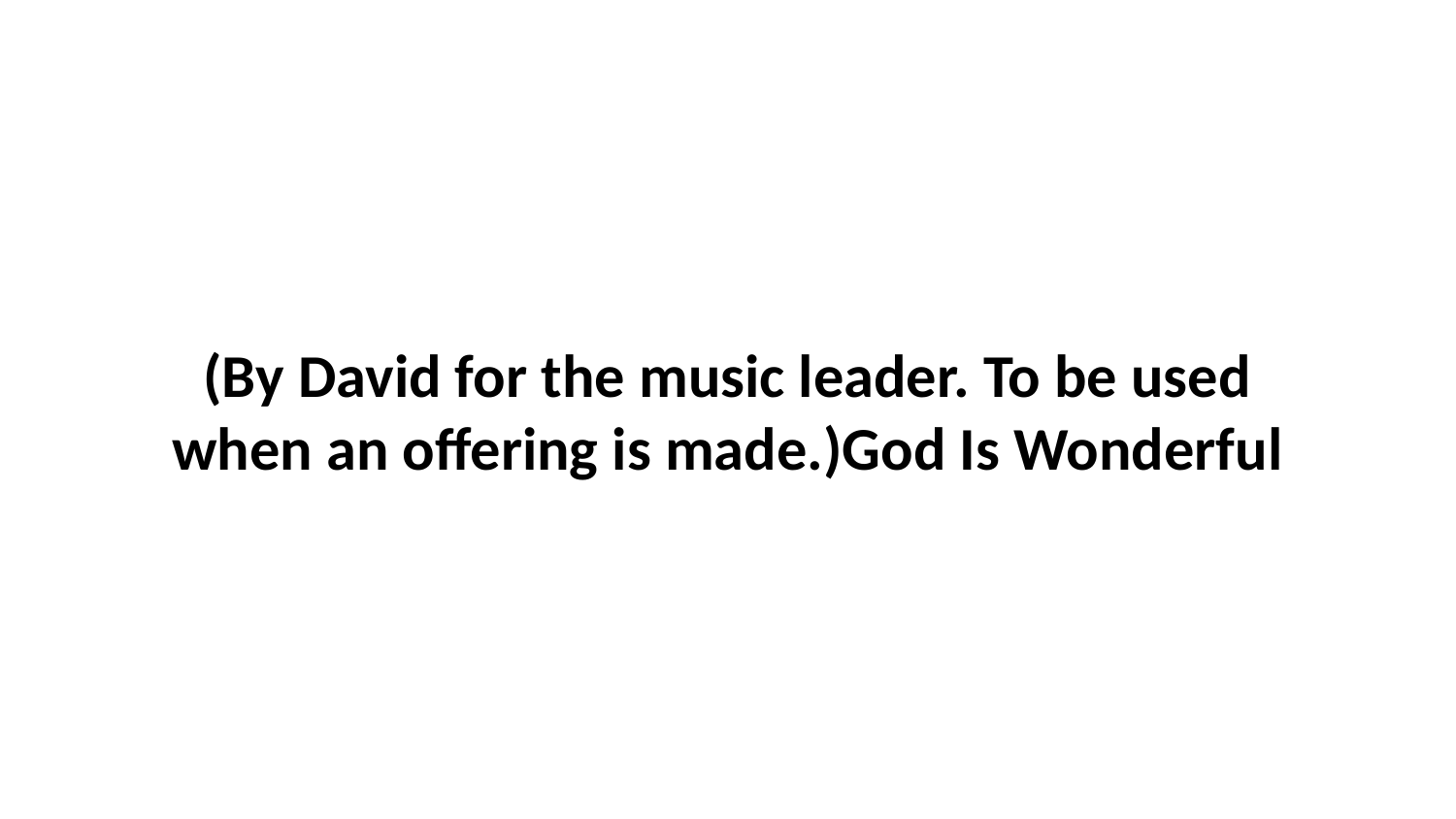

(By David for the music leader. To be used when an offering is made.)God Is Wonderful